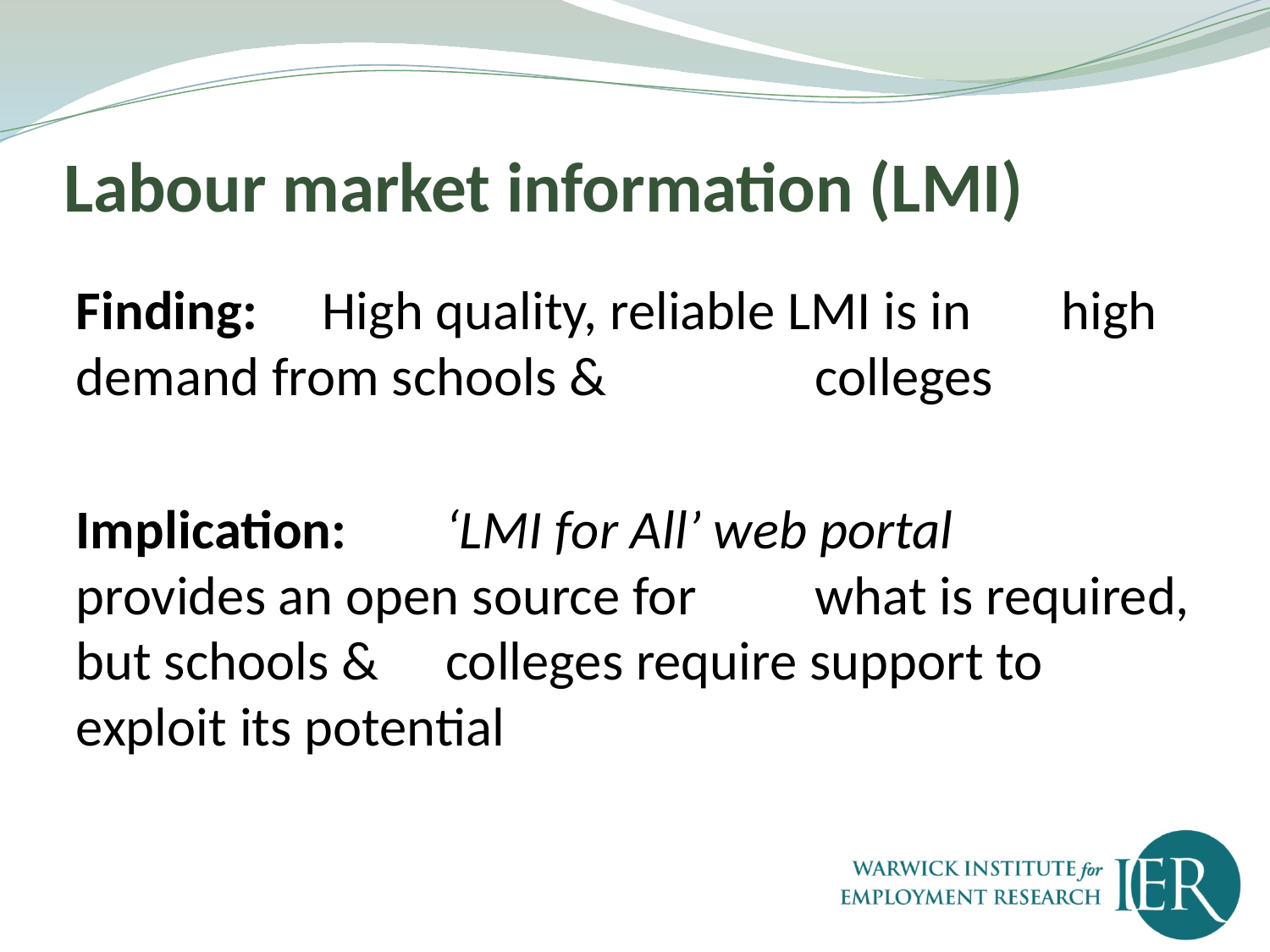

# Labour market information (LMI)
Finding:		High quality, reliable LMI is in 			high demand from schools & 			colleges

Implication: 	‘LMI for All’ web portal 				provides an open source for 			what is required, but schools & 			colleges require support to 				exploit its potential